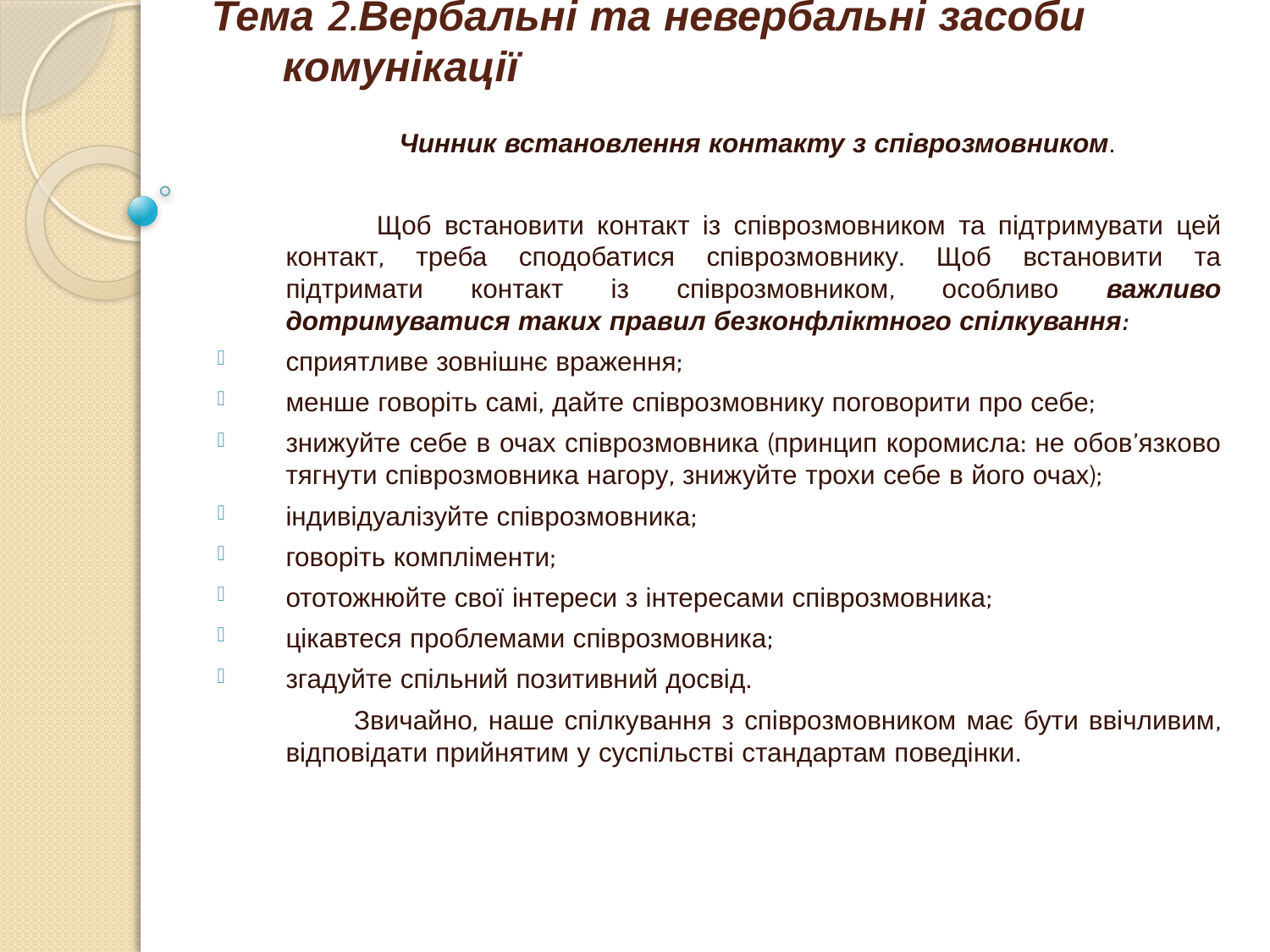

# Тема 2.Вербальні та невербальні засоби комунікації
          Чинник встановлення контакту з співрозмовником.

            Щоб встановити контакт із співрозмовником та підтримувати цей контакт, треба сподобатися співрозмовнику. Щоб встановити та підтримати контакт із співрозмовником, особливо важливо дотримуватися таких правил безконфліктного спілкування:
сприятливе зовнішнє враження;
менше говоріть самі, дайте співрозмовнику поговорити про себе;
знижуйте себе в очах співрозмовника (принцип коромисла: не обов’язково тягнути співрозмовника нагору, знижуйте трохи себе в його очах);
індивідуалізуйте співрозмовника;
говоріть компліменти;
ототожнюйте свої інтереси з інтересами співрозмовника;
цікавтеся проблемами співрозмовника;
згадуйте спільний позитивний досвід.
             Звичайно, наше спілкування з співрозмовником має бути ввічливим, відповідати прийнятим у суспільстві стандартам поведінки.